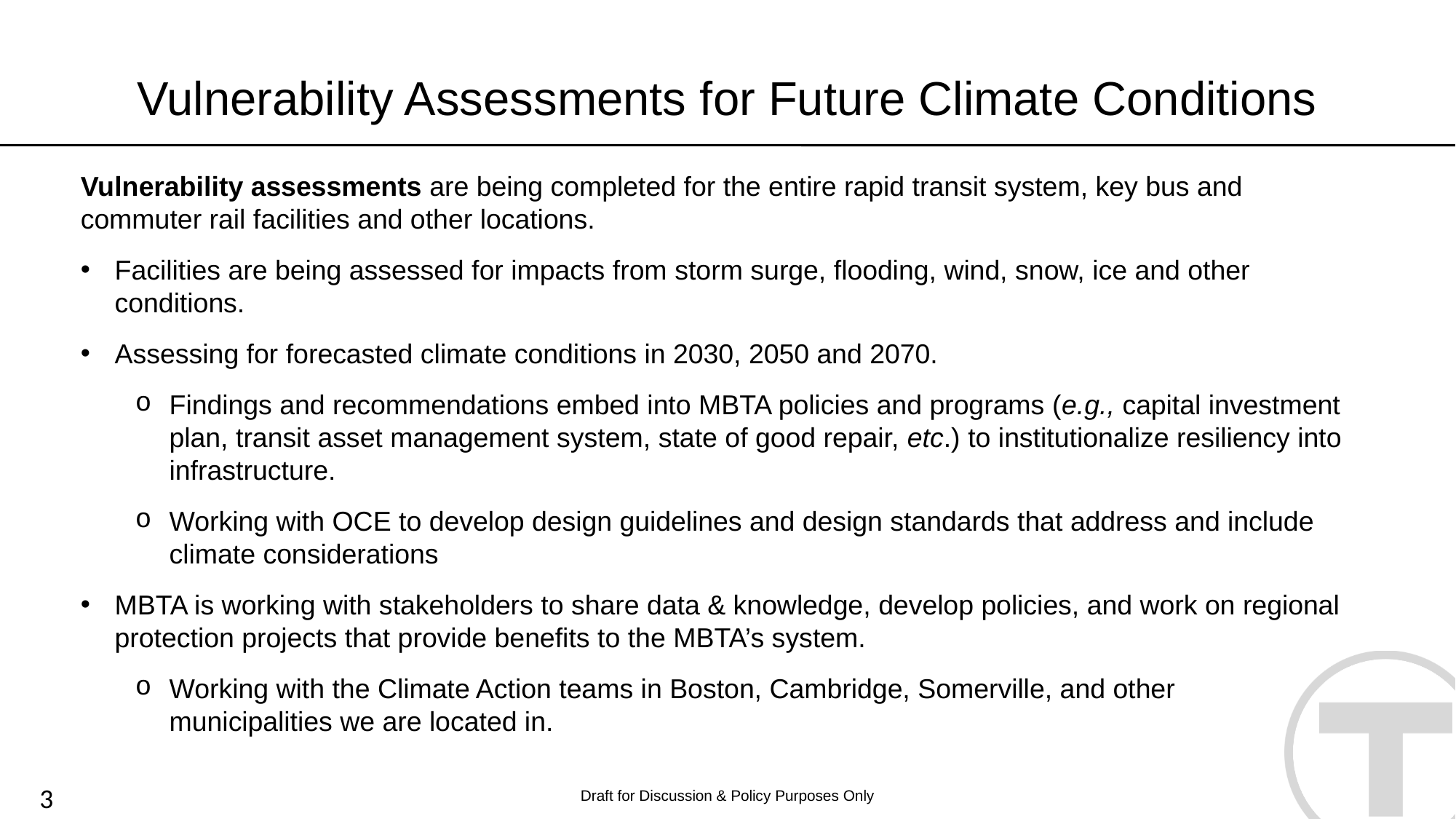

# Vulnerability Assessments for Future Climate Conditions
Vulnerability assessments are being completed for the entire rapid transit system, key bus and commuter rail facilities and other locations.
Facilities are being assessed for impacts from storm surge, flooding, wind, snow, ice and other conditions.
Assessing for forecasted climate conditions in 2030, 2050 and 2070.
Findings and recommendations embed into MBTA policies and programs (e.g., capital investment plan, transit asset management system, state of good repair, etc.) to institutionalize resiliency into infrastructure.
Working with OCE to develop design guidelines and design standards that address and include climate considerations
MBTA is working with stakeholders to share data & knowledge, develop policies, and work on regional protection projects that provide benefits to the MBTA’s system.
Working with the Climate Action teams in Boston, Cambridge, Somerville, and other municipalities we are located in.